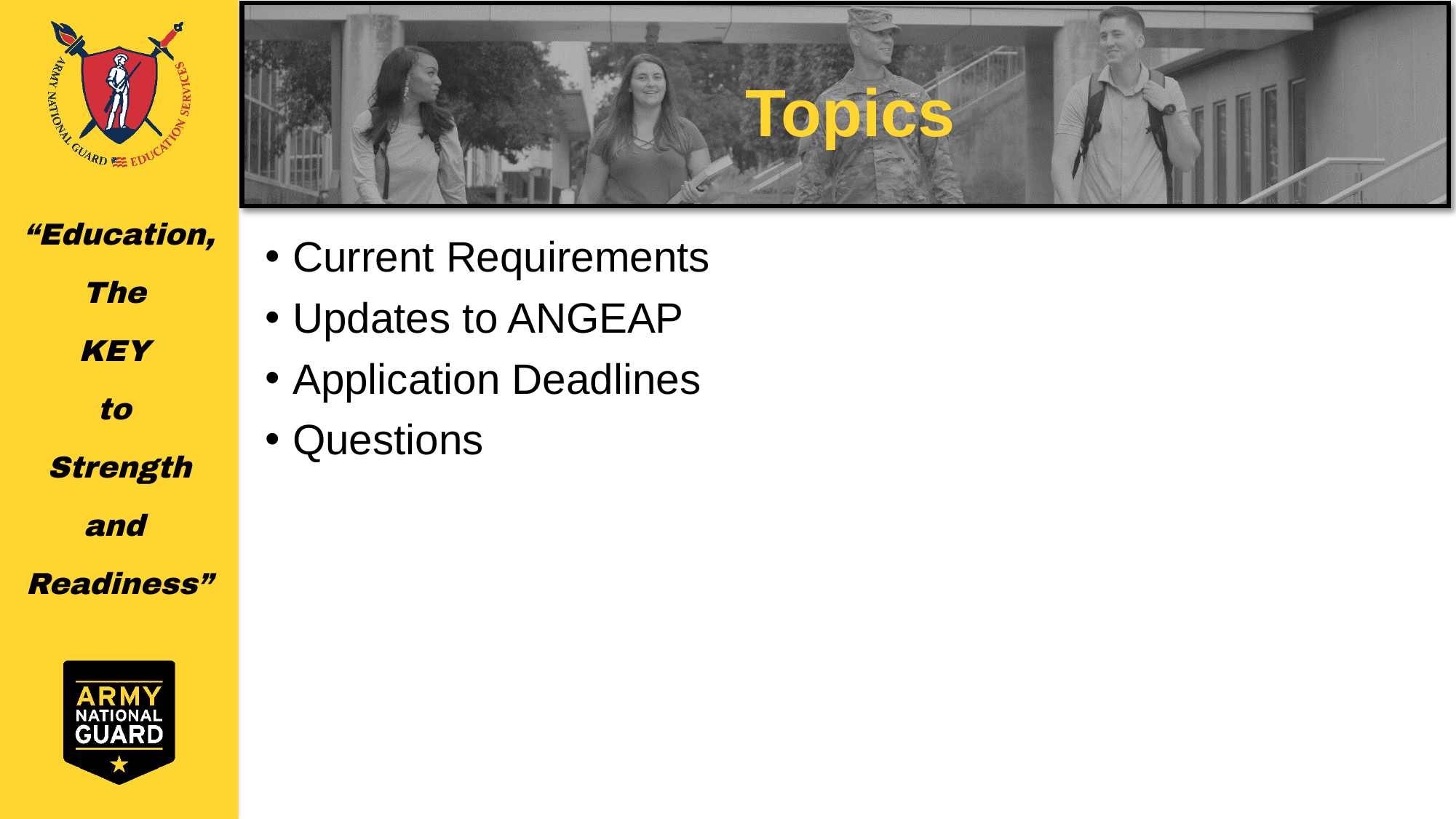

# Topics
Current Requirements
Updates to ANGEAP
Application Deadlines
Questions